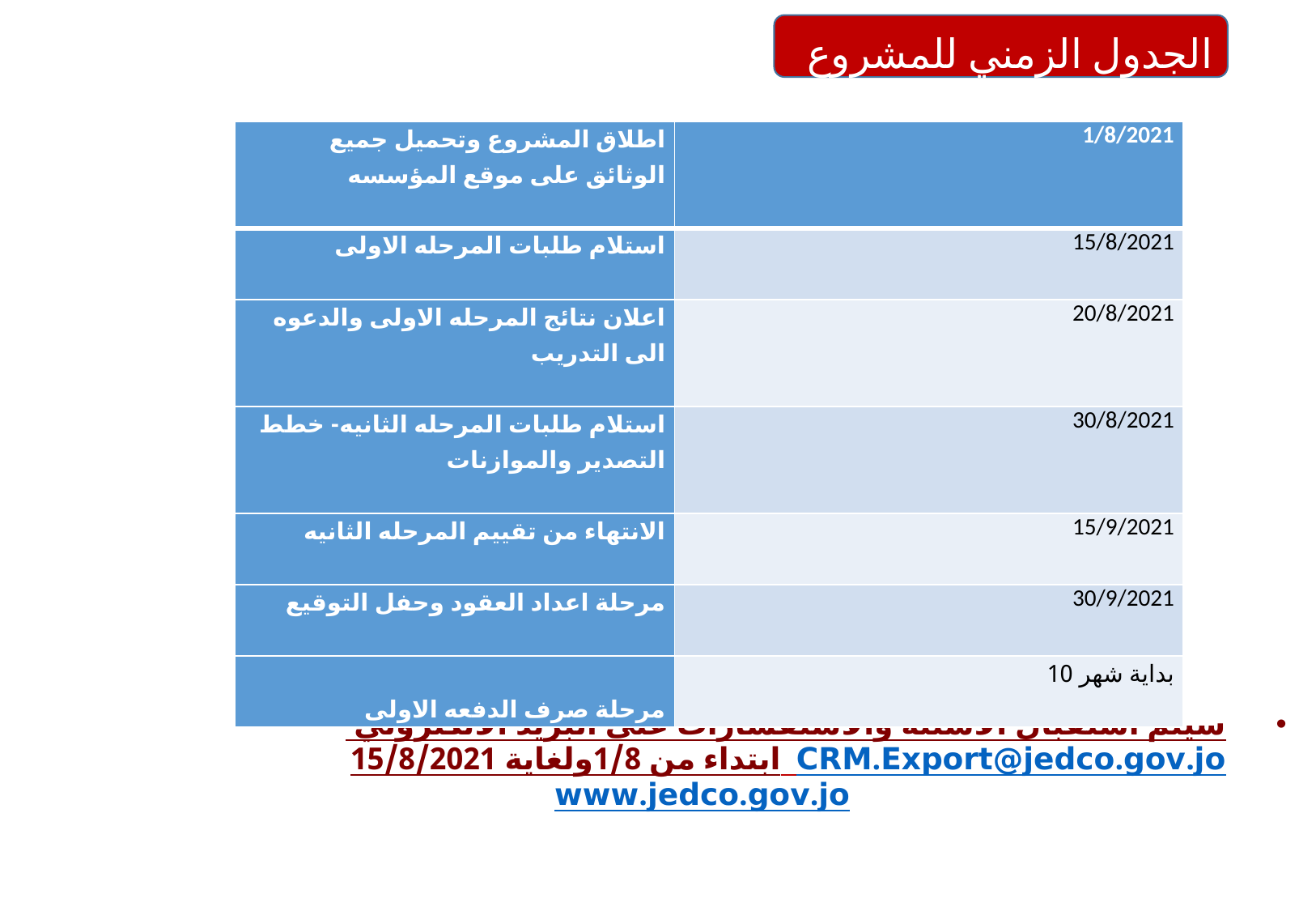

الجدول الزمني للمشروع

| اطلاق المشروع وتحميل جميع الوثائق على موقع المؤسسه | 1/8/2021 |
| --- | --- |
| استلام طلبات المرحله الاولى | 15/8/2021 |
| اعلان نتائج المرحله الاولى والدعوه الى التدريب | 20/8/2021 |
| استلام طلبات المرحله الثانيه- خطط التصدير والموازنات | 30/8/2021 |
| الانتهاء من تقييم المرحله الثانيه | 15/9/2021 |
| مرحلة اعداد العقود وحفل التوقيع | 30/9/2021 |
| مرحلة صرف الدفعه الاولى | بداية شهر 10 |

سيتم استقبال الاسئله والاستفسارات على البريد الالكتروني CRM.Export@jedco.gov.jo  ابتداء من 1/8ولغاية 15/8/2021
www.jedco.gov.jo